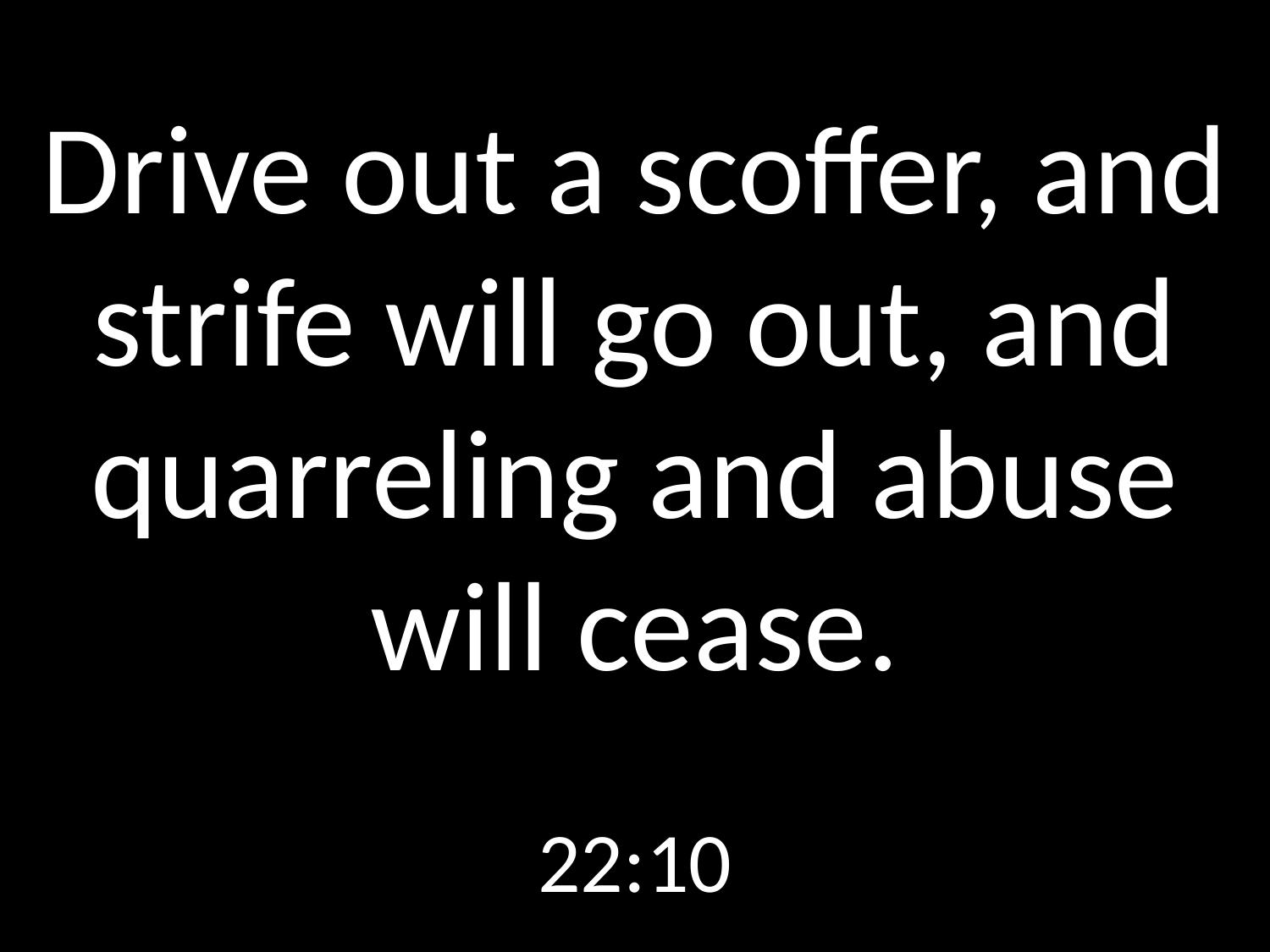

# Drive out a scoffer, and strife will go out, and quarreling and abuse will cease.
22:10